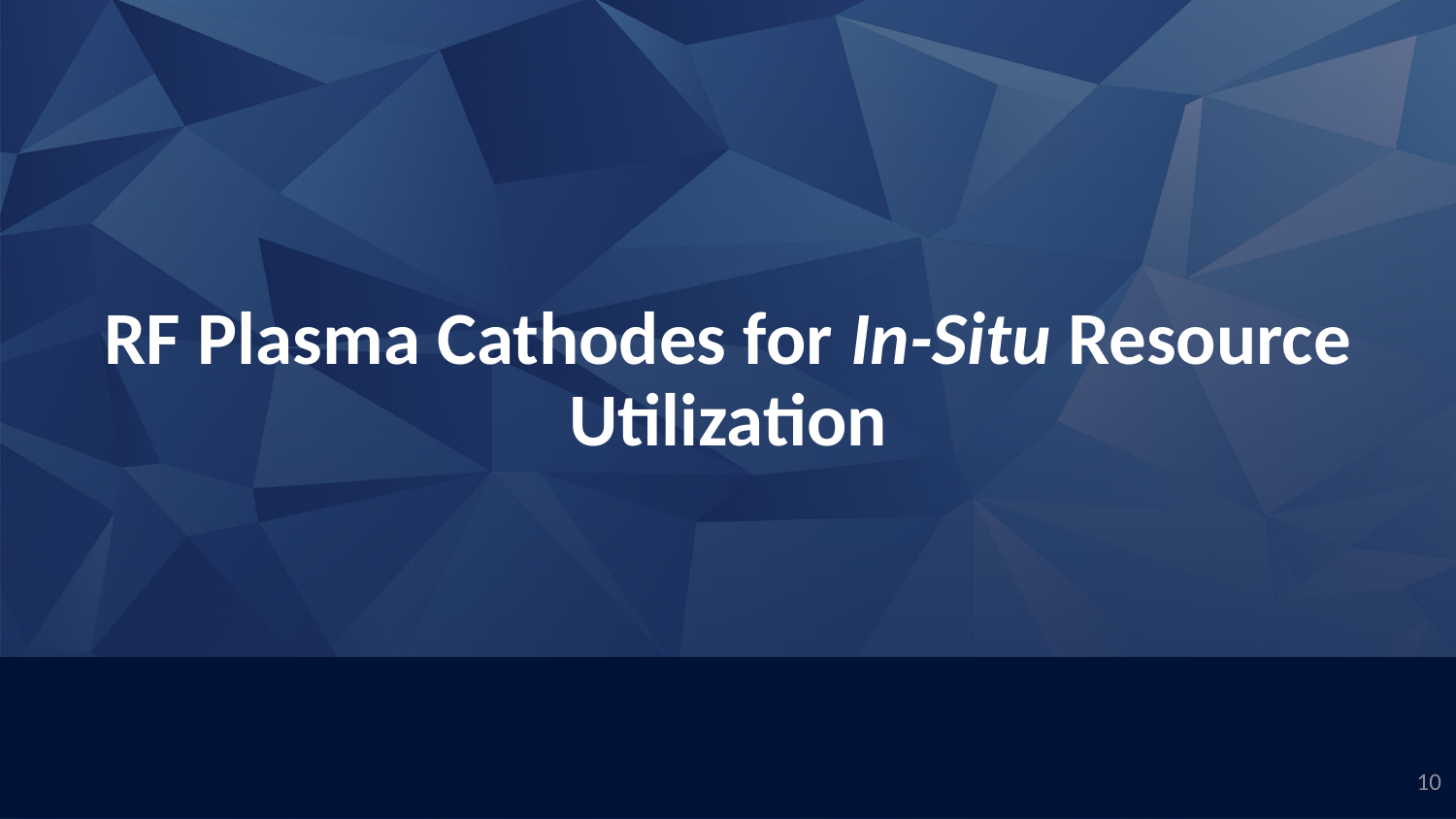

# RF Plasma Cathodes for In-Situ Resource Utilization

10